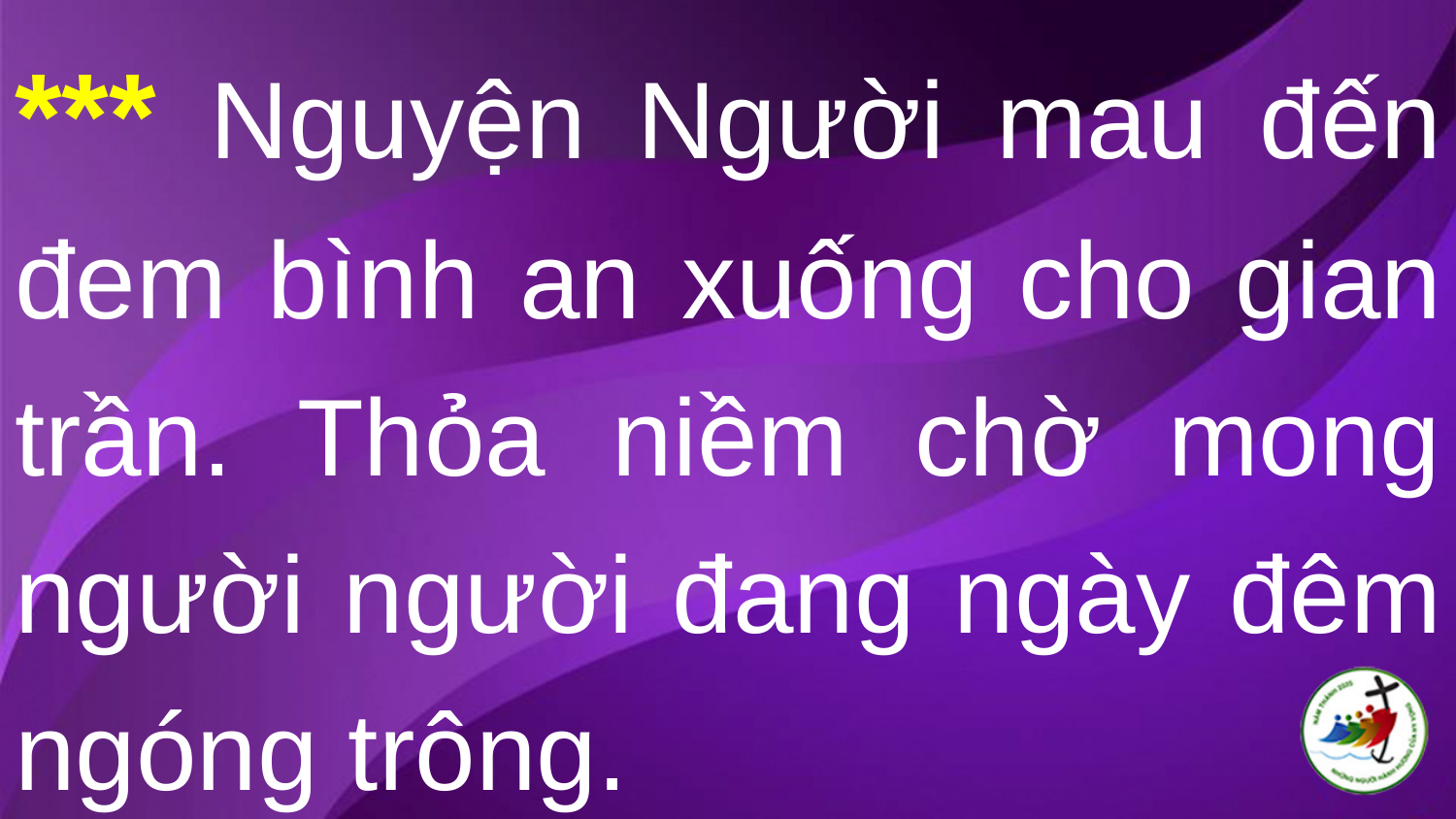

*** Nguyện Người mau đến đem bình an xuống cho gian trần. Thỏa niềm chờ mong người người đang ngày đêm ngóng trông.